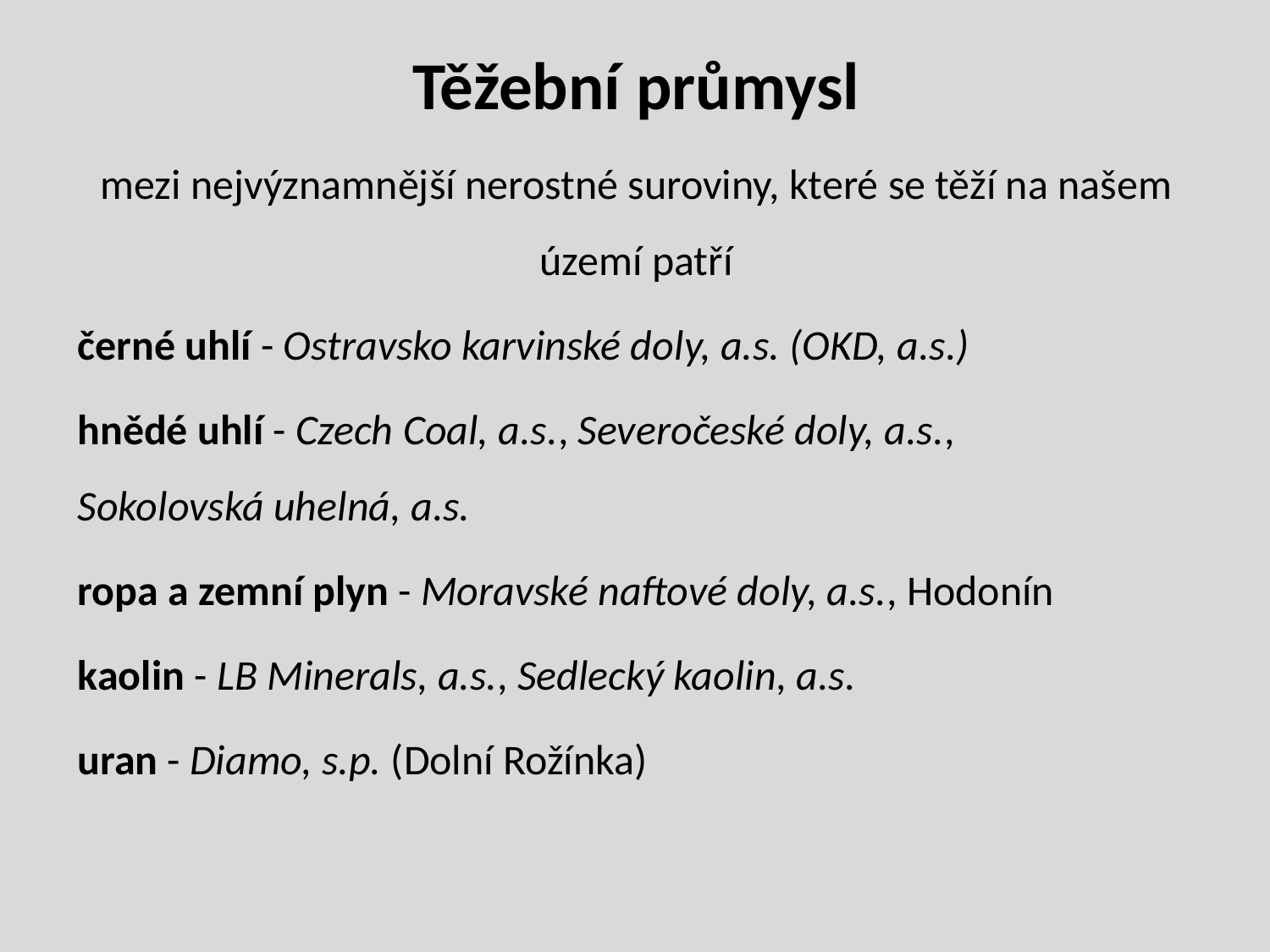

Těžební průmysl
mezi nejvýznamnější nerostné suroviny, které se těží na našem území patří
černé uhlí - Ostravsko karvinské doly, a.s. (OKD, a.s.)
hnědé uhlí - Czech Coal, a.s., Severočeské doly, a.s., 		           Sokolovská uhelná, a.s.
ropa a zemní plyn - Moravské naftové doly, a.s., Hodonín
kaolin - LB Minerals, a.s., Sedlecký kaolin, a.s.
uran - Diamo, s.p. (Dolní Rožínka)